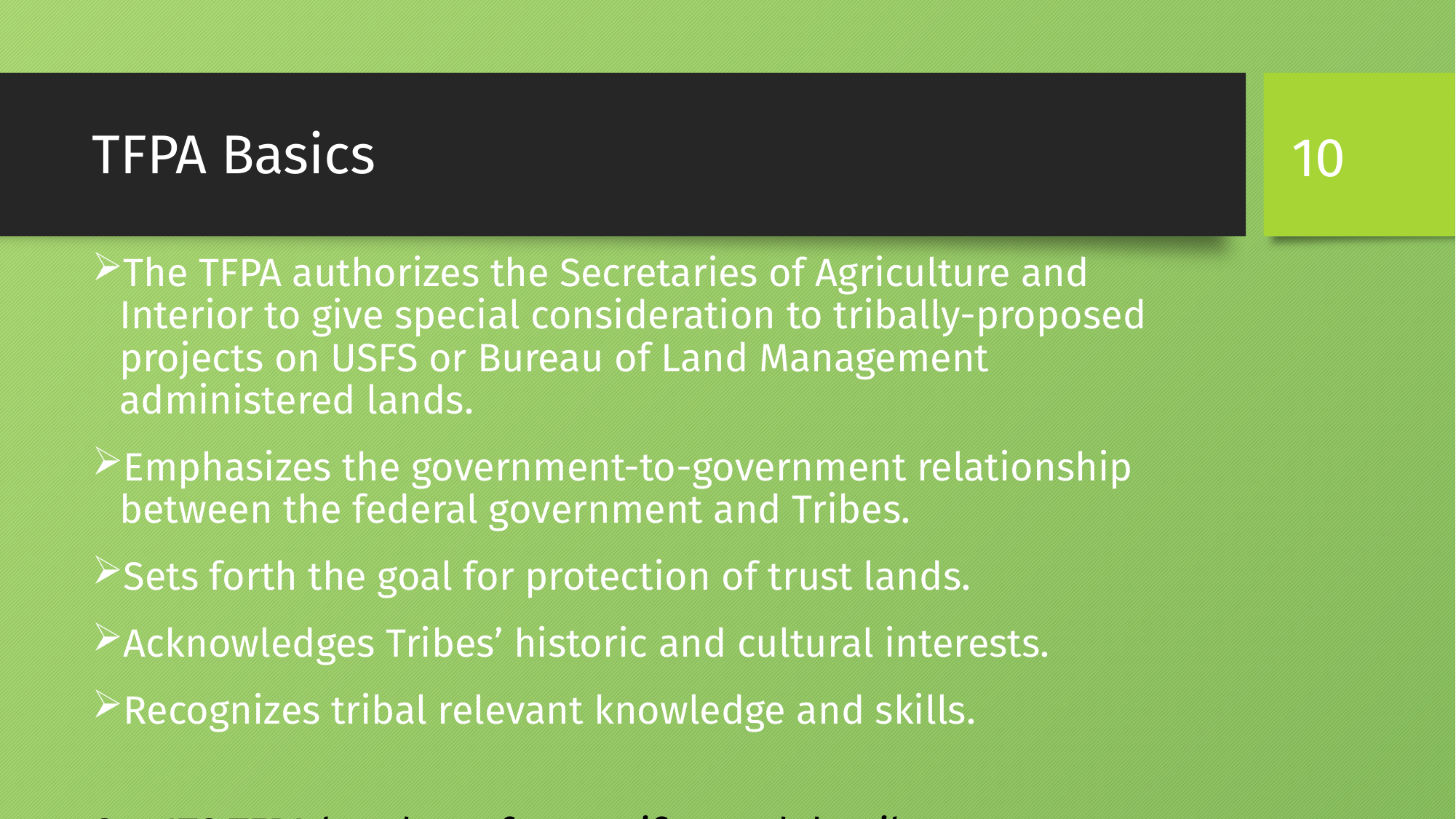

10
# TFPA Basics
The TFPA authorizes the Secretaries of Agriculture and Interior to give special consideration to tribally-proposed projects on USFS or Bureau of Land Management administered lands.
Emphasizes the government-to-government relationship between the federal government and Tribes.
Sets forth the goal for protection of trust lands.
Acknowledges Tribes’ historic and cultural interests.
Recognizes tribal relevant knowledge and skills.

See ITC TFPA handouts for specifics and details.